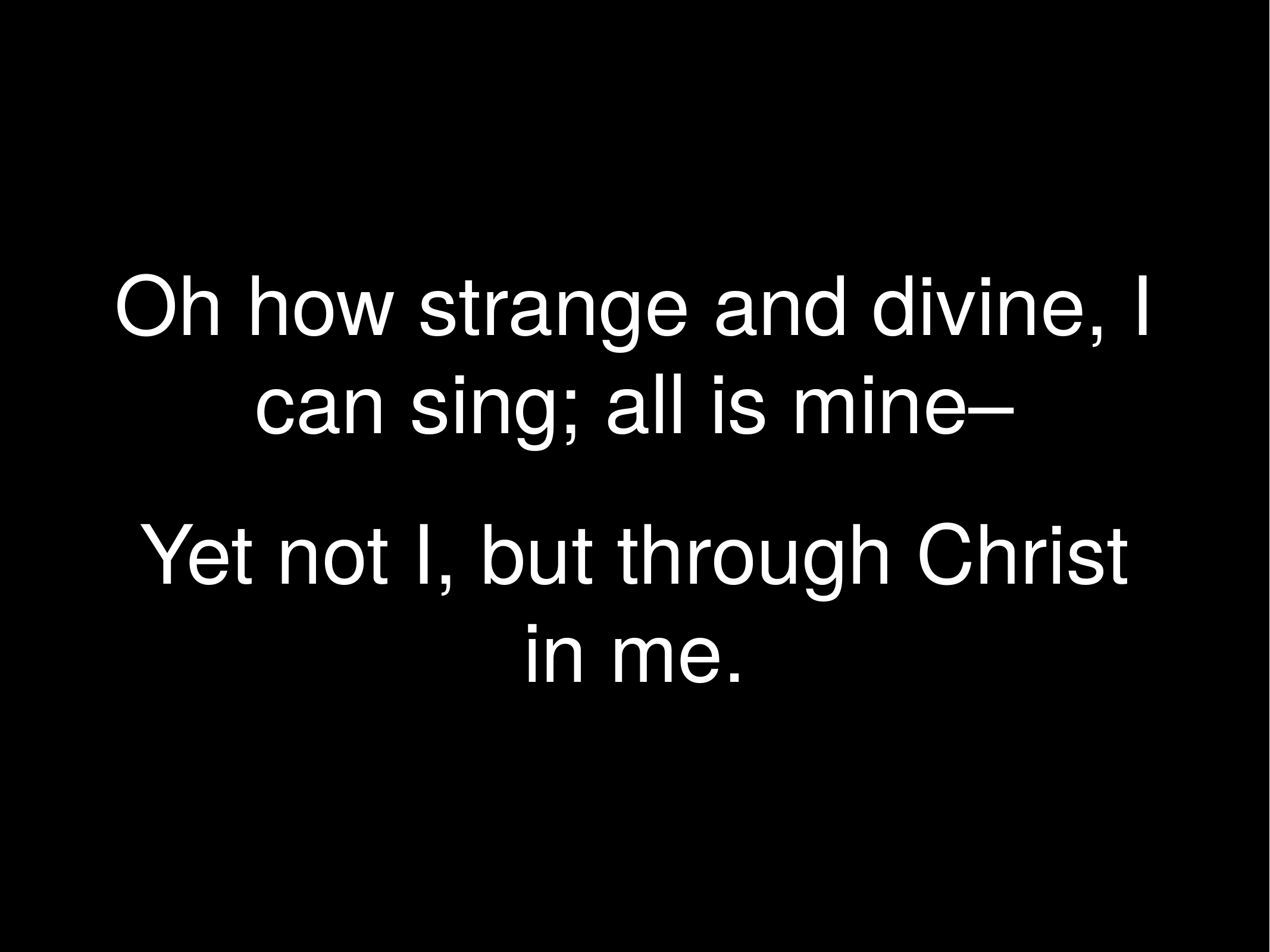

Oh how strange and divine, I can sing; all is mine–
Yet not I, but through Christ in me.